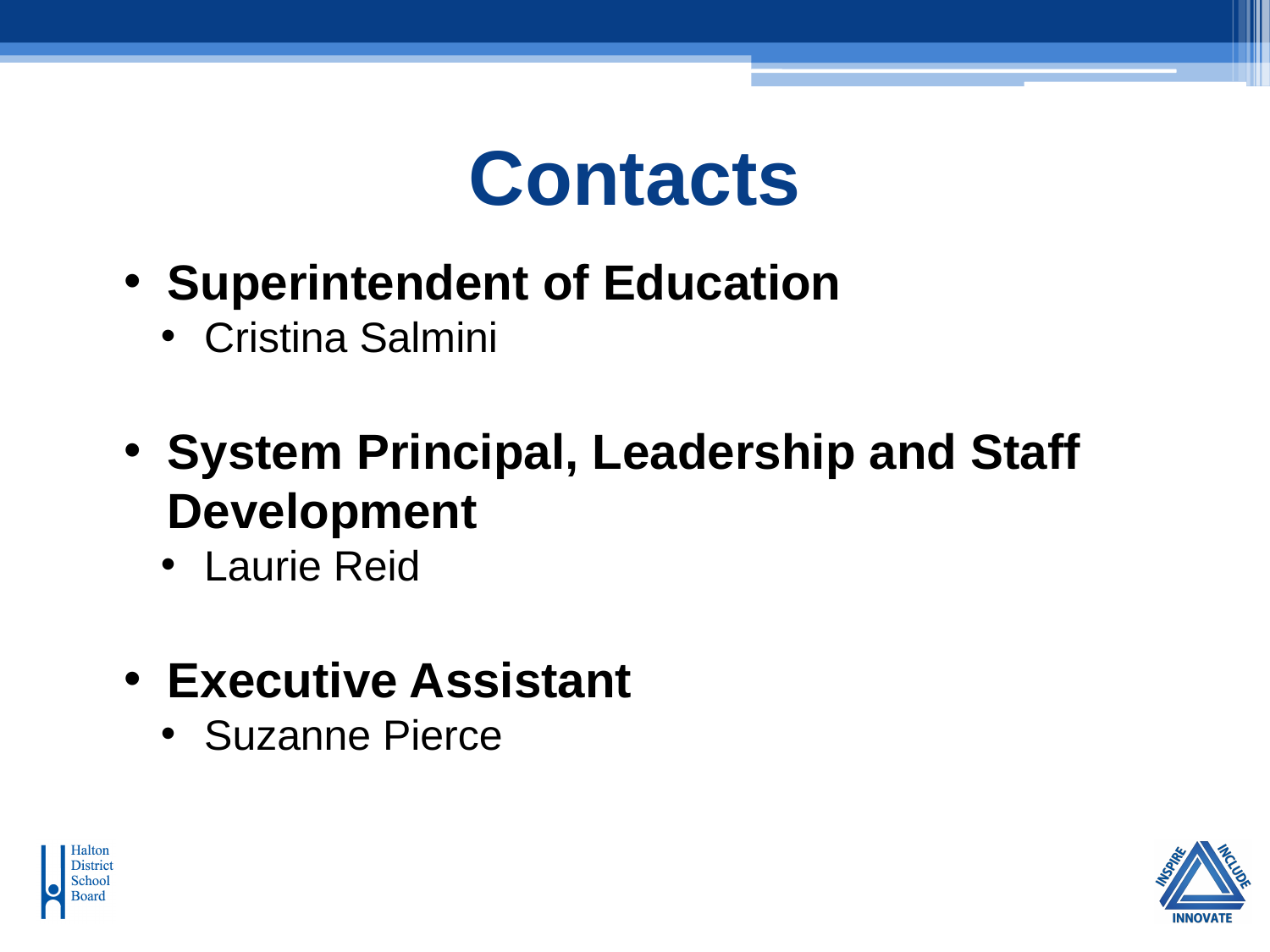

# Contacts
Superintendent of Education
Cristina Salmini

System Principal, Leadership and Staff Development
Laurie Reid

Executive Assistant
Suzanne Pierce